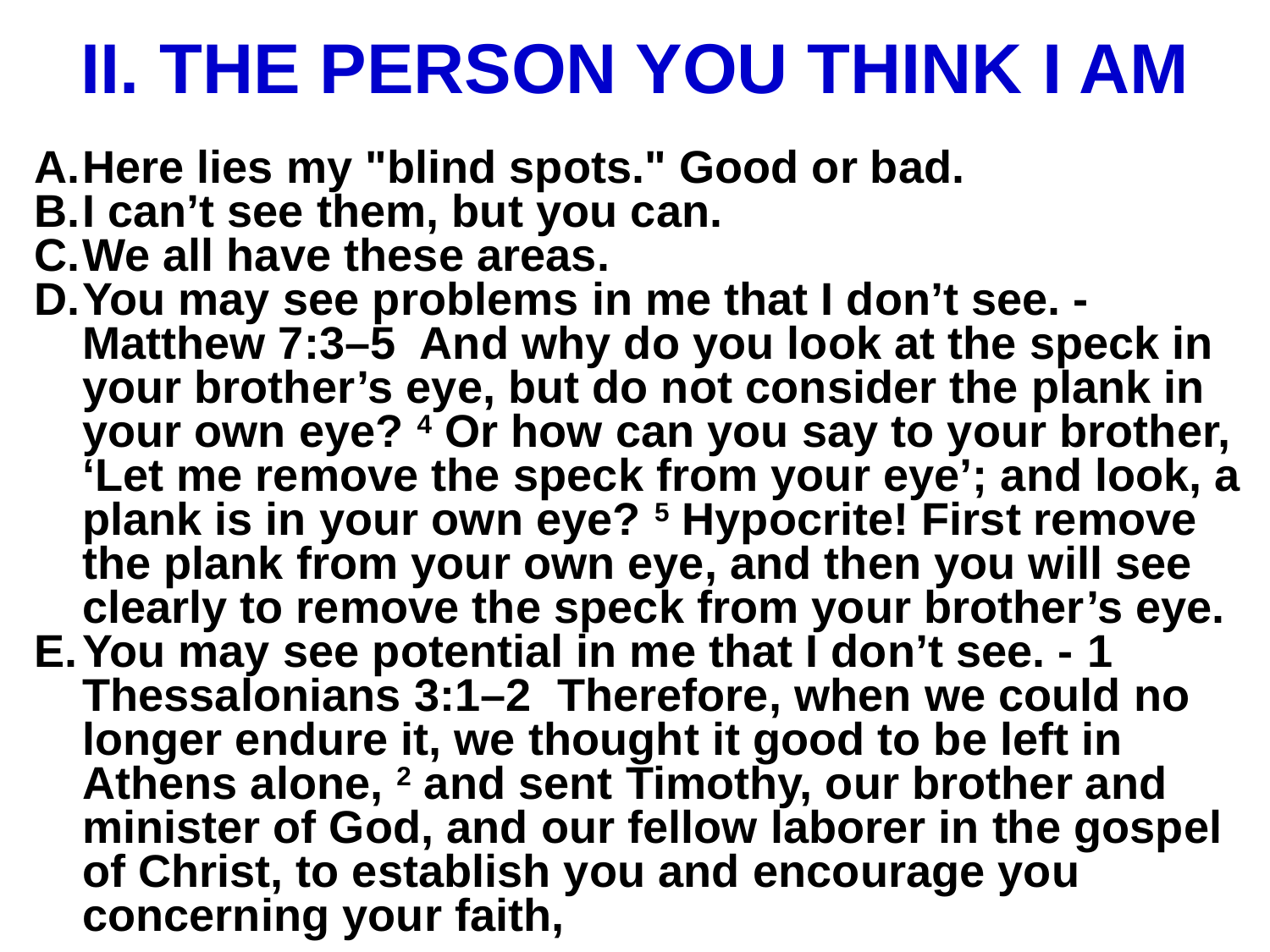

# II. THE PERSON YOU THINK I AM
Here lies my "blind spots." Good or bad.
I can’t see them, but you can.
We all have these areas.
You may see problems in me that I don’t see. - Matthew 7:3–5  And why do you look at the speck in your brother’s eye, but do not consider the plank in your own eye? 4 Or how can you say to your brother, ‘Let me remove the speck from your eye’; and look, a plank is in your own eye? 5 Hypocrite! First remove the plank from your own eye, and then you will see clearly to remove the speck from your brother’s eye.
You may see potential in me that I don’t see. - 1 Thessalonians 3:1–2  Therefore, when we could no longer endure it, we thought it good to be left in Athens alone, 2 and sent Timothy, our brother and minister of God, and our fellow laborer in the gospel of Christ, to establish you and encourage you concerning your faith,